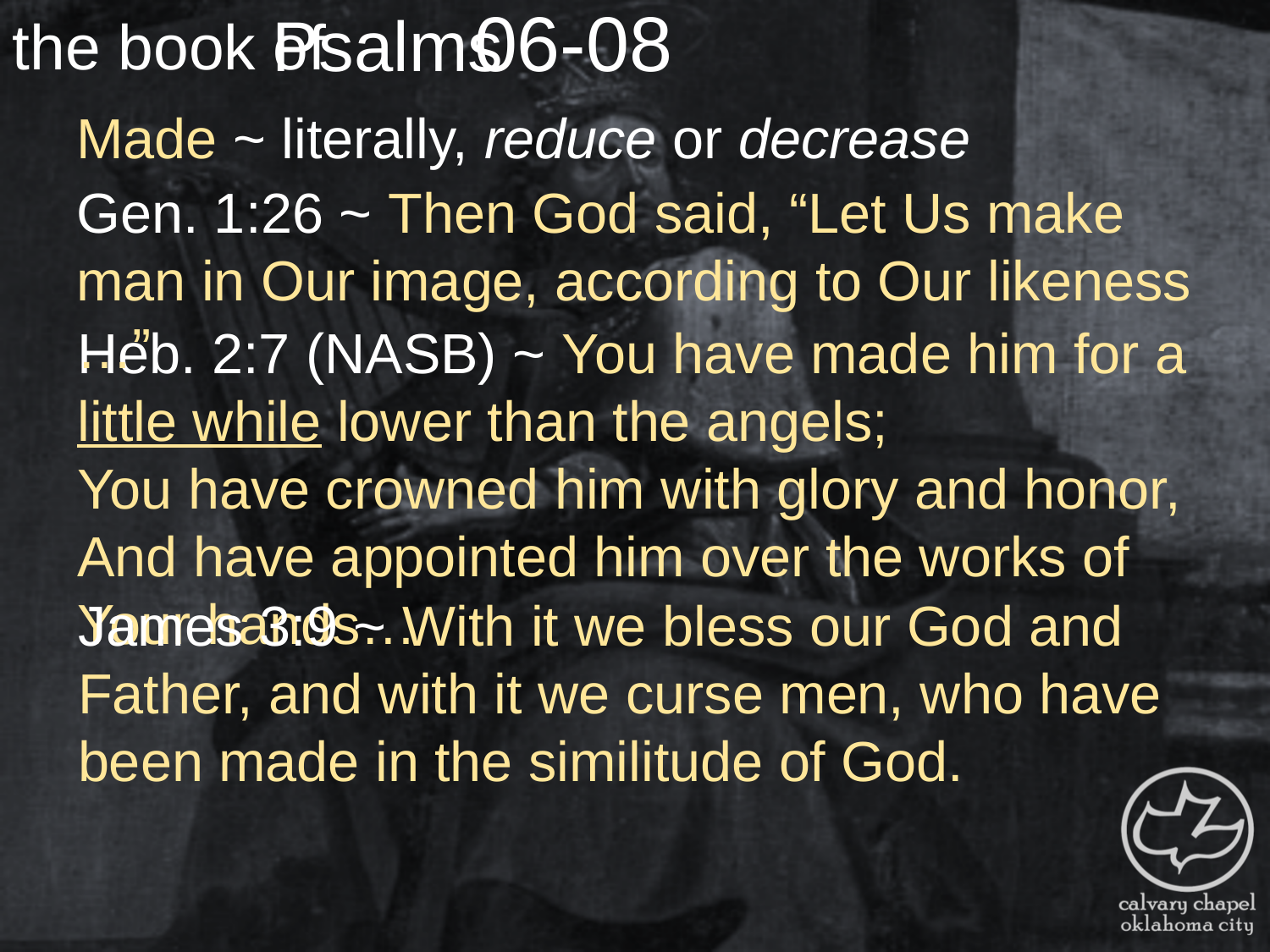

the book of
06-08
Psalms
Made ~ literally, reduce or decrease
Gen. 1:26 ~ Then God said, “Let Us make man in Our image, according to Our likeness …”
Heb. 2:7 (NASB) ~ You have made him for a little while lower than the angels;
You have crowned him with glory and honor,
And have appointed him over the works of Your hands…
James 3:9 ~ With it we bless our God and Father, and with it we curse men, who have been made in the similitude of God.